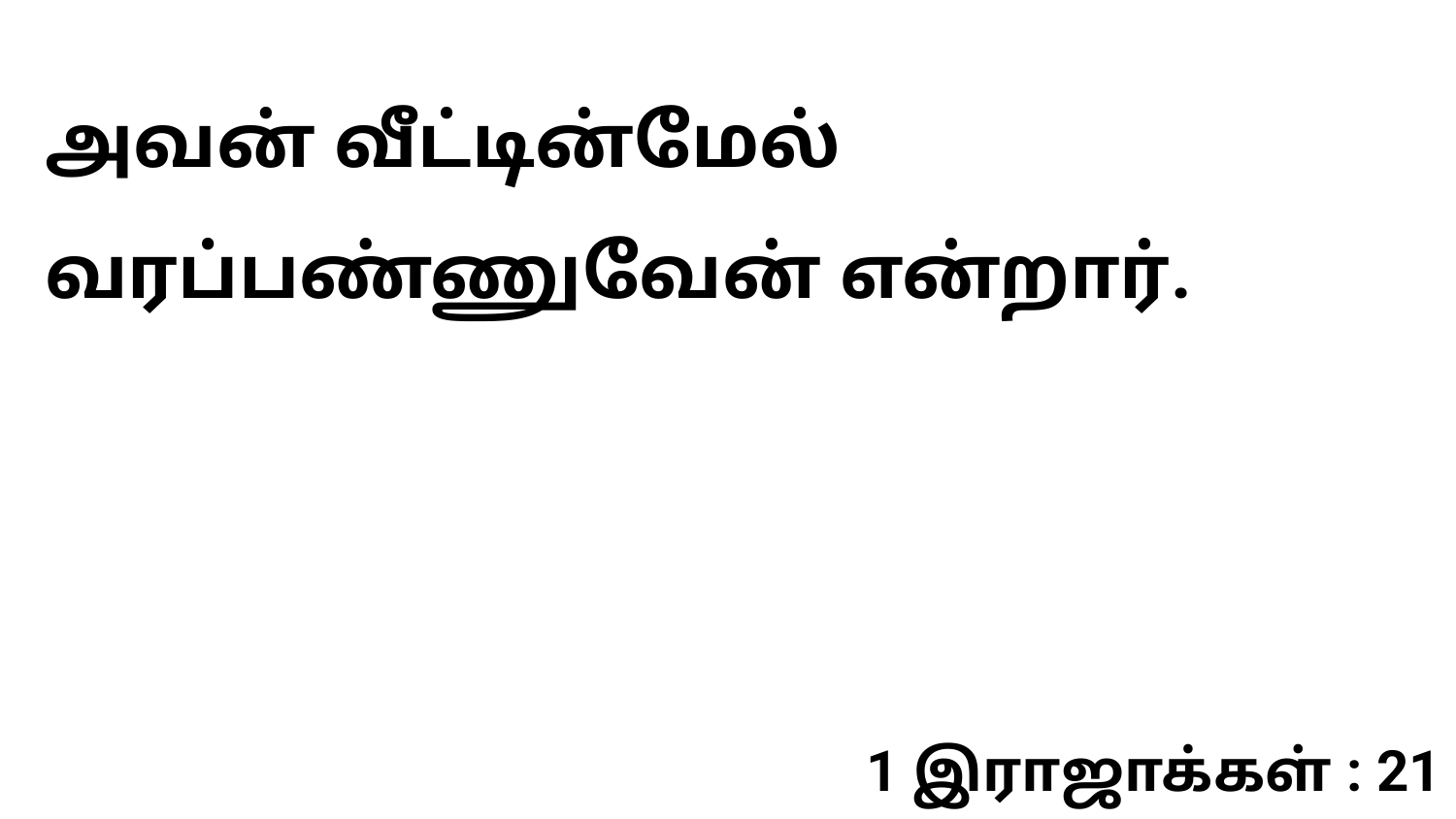

அவன் வீட்டின்மேல் வரப்பண்ணுவேன் என்றார்.
1 இராஜாக்கள் : 21